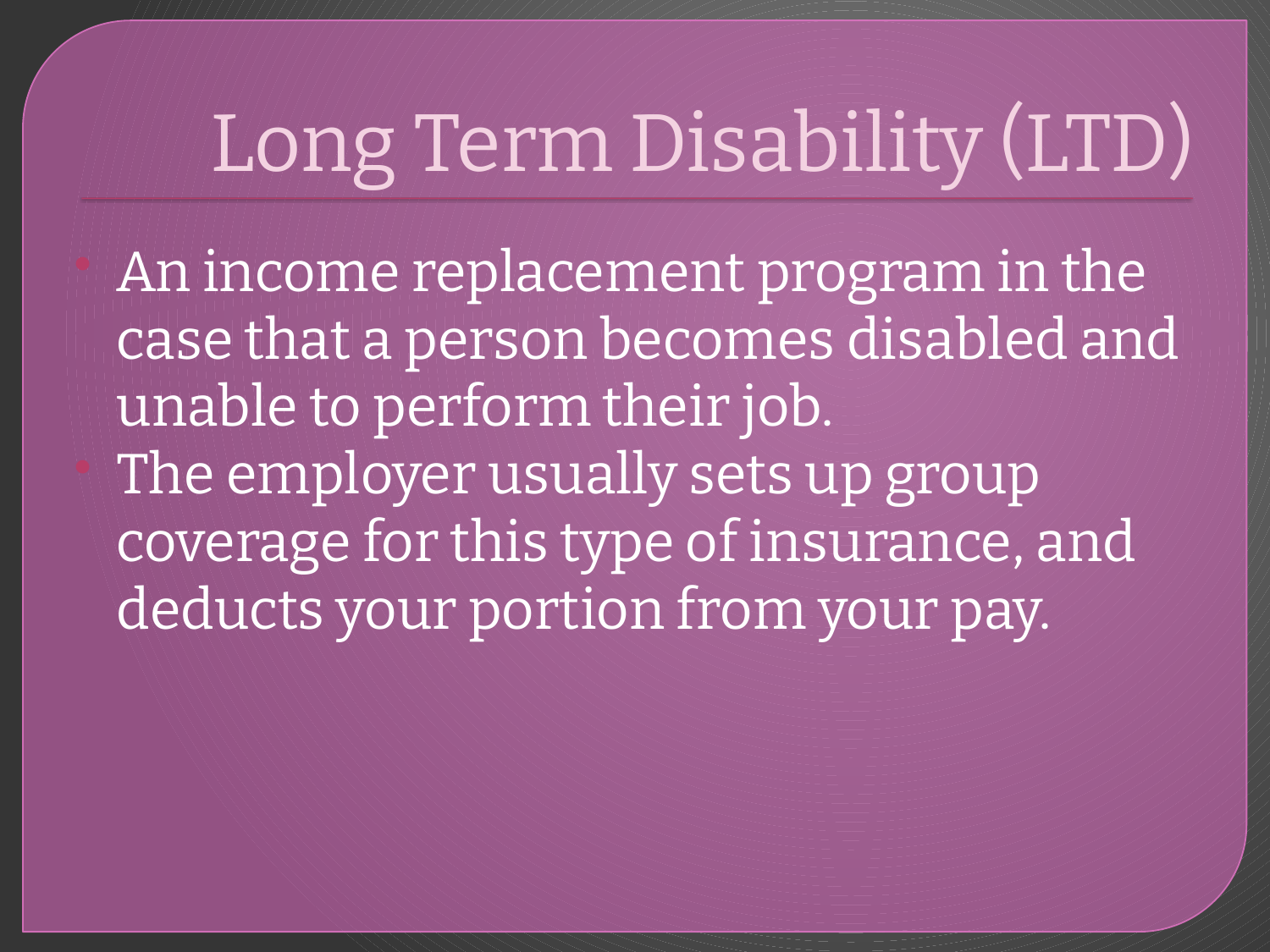

# Long Term Disability (LTD)
An income replacement program in the case that a person becomes disabled and unable to perform their job.
The employer usually sets up group coverage for this type of insurance, and deducts your portion from your pay.